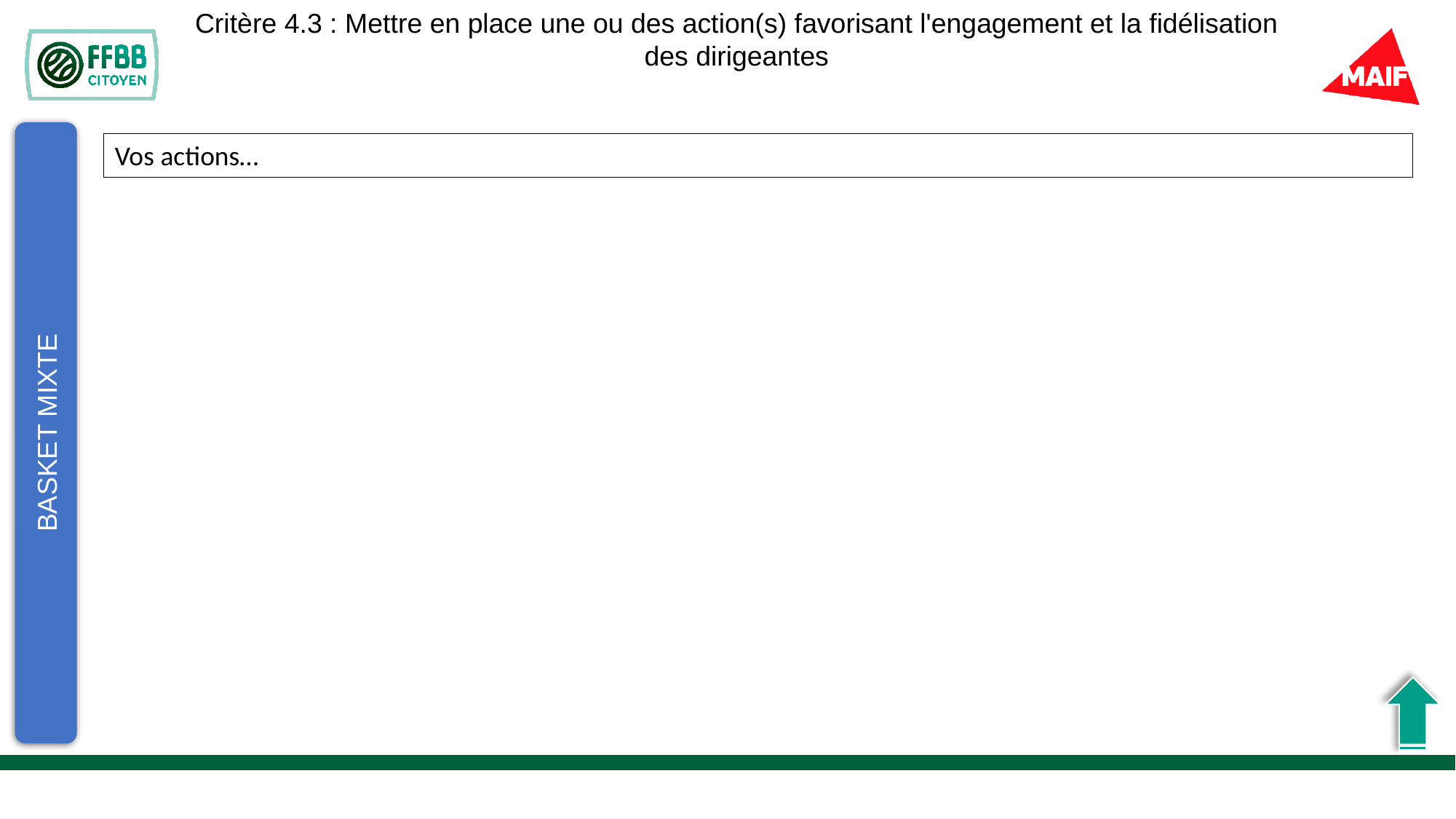

Critère 4.3 : Mettre en place une ou des action(s) favorisant l'engagement et la fidélisation des dirigeantes
Vos actions…
BASKET MIXTE